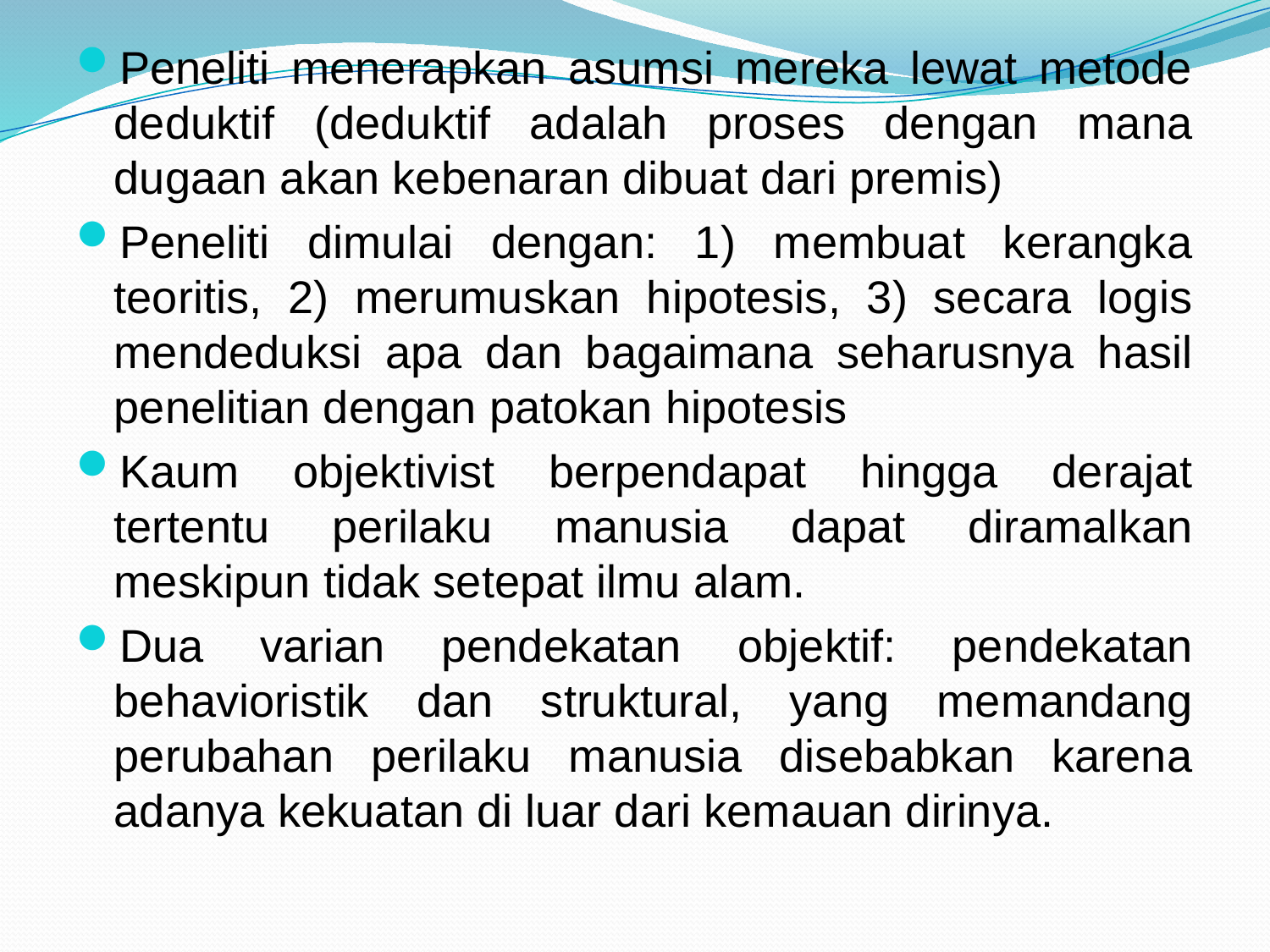

Peneliti menerapkan asumsi mereka lewat metode deduktif (deduktif adalah proses dengan mana dugaan akan kebenaran dibuat dari premis)
Peneliti dimulai dengan: 1) membuat kerangka teoritis, 2) merumuskan hipotesis, 3) secara logis mendeduksi apa dan bagaimana seharusnya hasil penelitian dengan patokan hipotesis
Kaum objektivist berpendapat hingga derajat tertentu perilaku manusia dapat diramalkan meskipun tidak setepat ilmu alam.
Dua varian pendekatan objektif: pendekatan behavioristik dan struktural, yang memandang perubahan perilaku manusia disebabkan karena adanya kekuatan di luar dari kemauan dirinya.